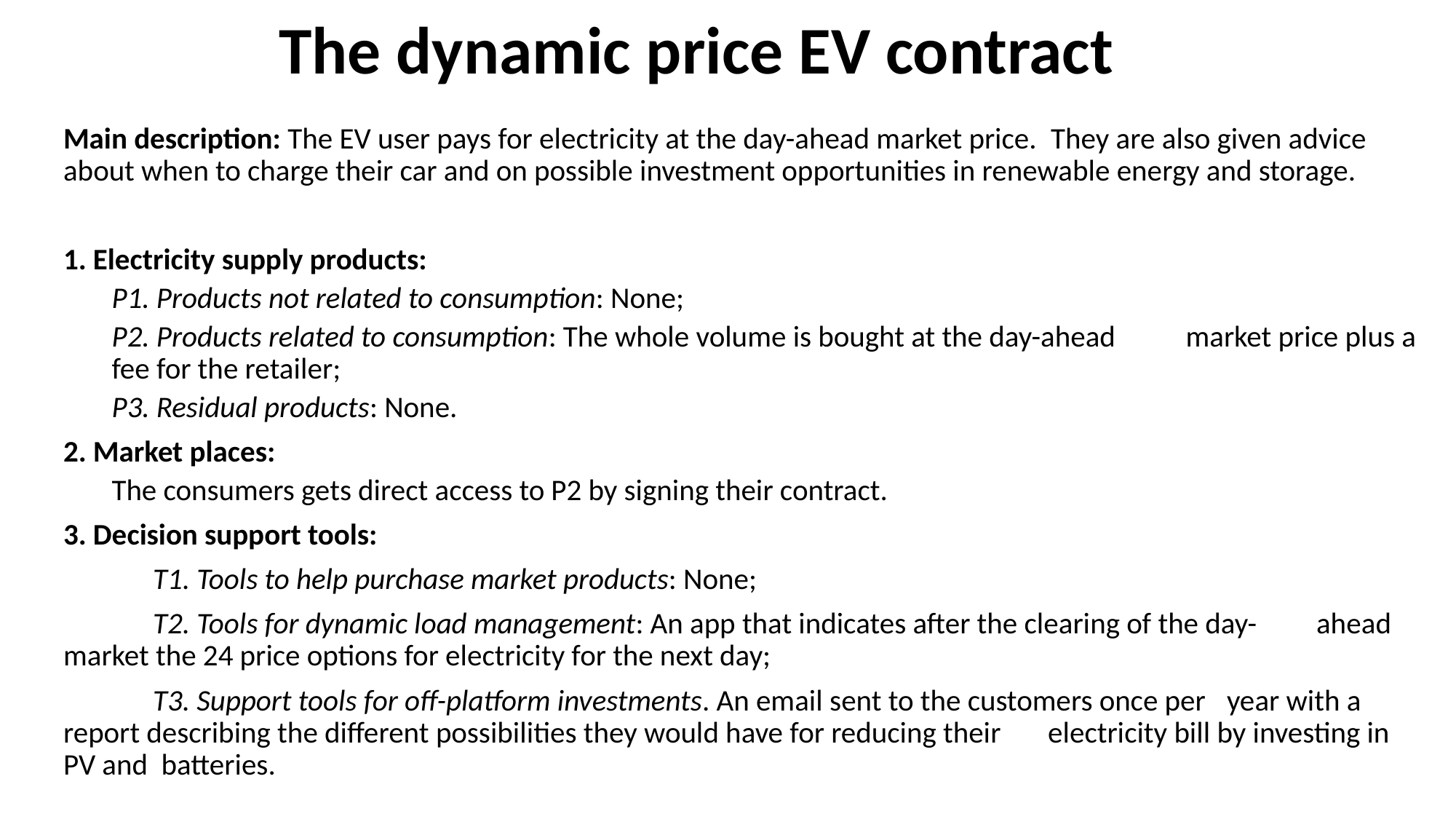

The dynamic price EV contract
#
Main description: The EV user pays for electricity at the day-ahead market price.  They are also given advice about when to charge their car and on possible investment opportunities in renewable energy and storage.

1. Electricity supply products:
	P1. Products not related to consumption: None;
	P2. Products related to consumption: The whole volume is bought at the day-ahead	market price plus a fee for the retailer;
	P3. Residual products: None.
2. Market places:
	The consumers gets direct access to P2 by signing their contract.
3. Decision support tools:
	T1. Tools to help purchase market products: None;
	T2. Tools for dynamic load management: An app that indicates after the clearing of the day-	ahead market the 24 price options for electricity for the next day;
	T3. Support tools for off-platform investments. An email sent to the customers once per 	year with a report describing the different possibilities they would have for reducing their 	electricity bill by investing in PV and  batteries.